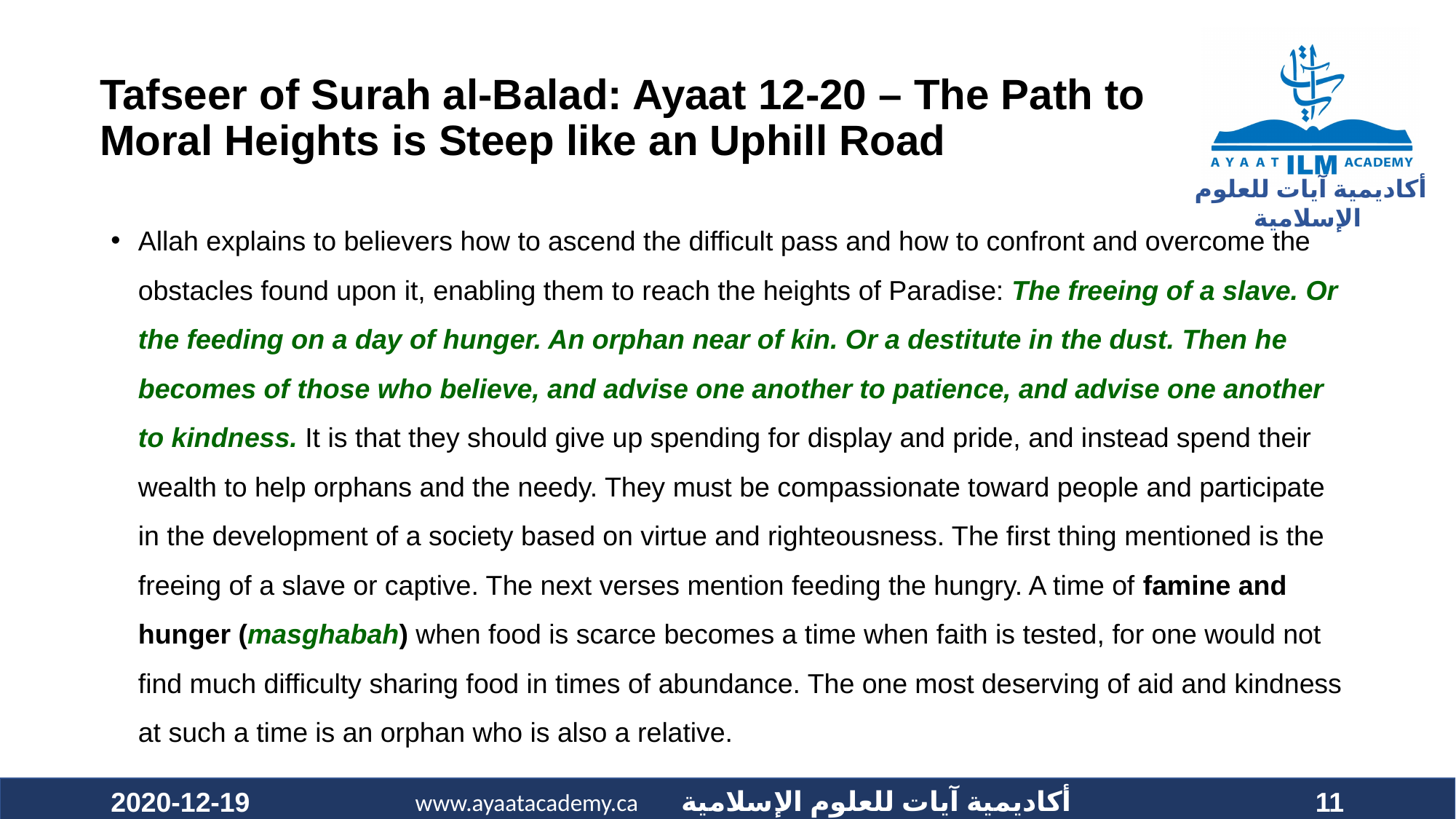

#

Tafseer of Surah al-Balad: Ayaat 12-20 – The Path to
Moral Heights is Steep like an Uphill Road
Allah explains to believers how to ascend the difficult pass and how to confront and overcome the obstacles found upon it, enabling them to reach the heights of Paradise: The freeing of a slave. Or the feeding on a day of hunger. An orphan near of kin. Or a destitute in the dust. Then he becomes of those who believe, and advise one another to patience, and advise one another to kindness. It is that they should give up spending for display and pride, and instead spend their wealth to help orphans and the needy. They must be compassionate toward people and participate in the development of a society based on virtue and righteousness. The first thing mentioned is the freeing of a slave or captive. The next verses mention feeding the hungry. A time of famine and hunger (masghabah) when food is scarce becomes a time when faith is tested, for one would not find much difficulty sharing food in times of abundance. The one most deserving of aid and kindness at such a time is an orphan who is also a relative.
2020-12-19
11